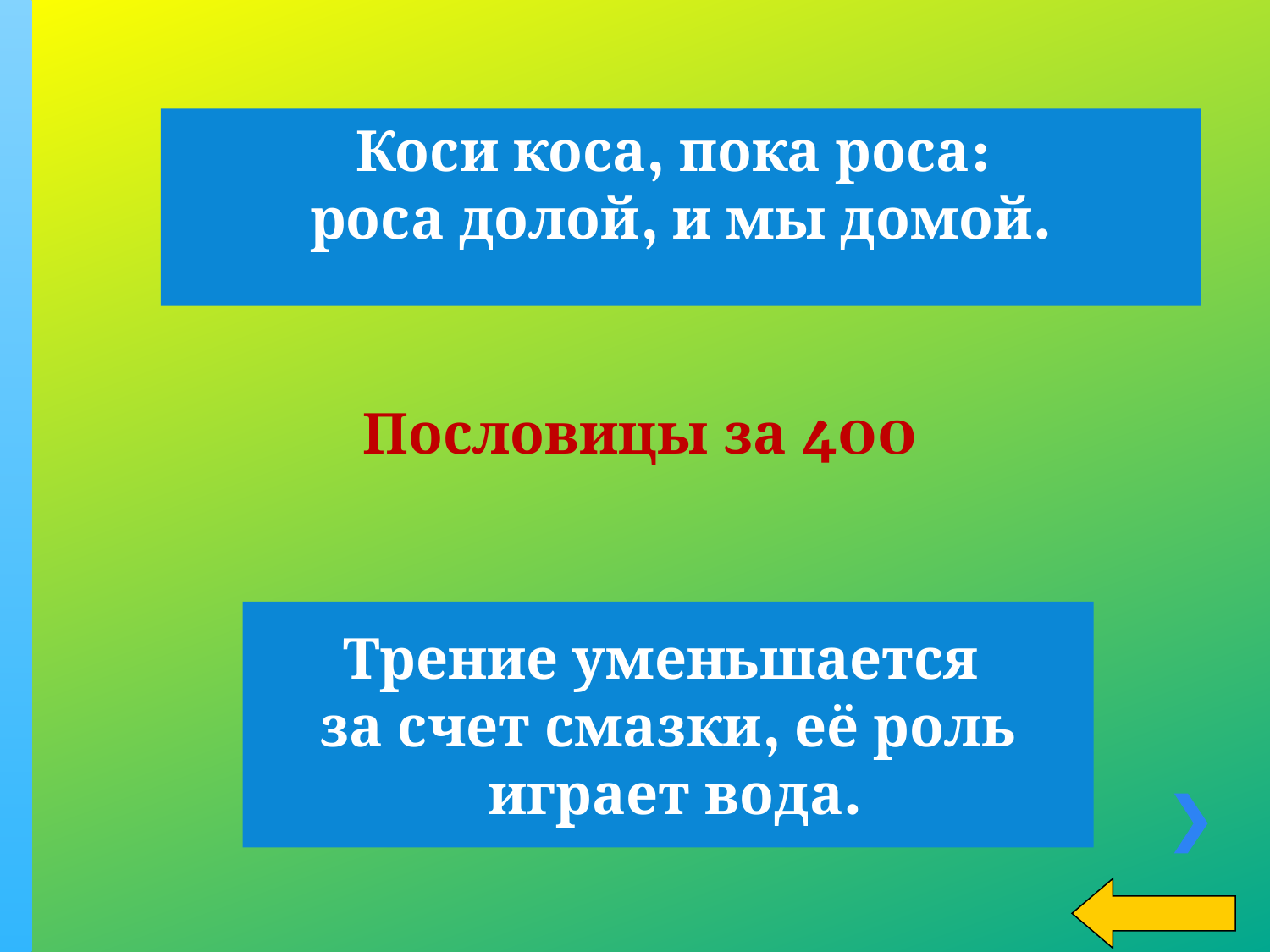

Коси коса, пока роса:
роса долой, и мы домой.
Пословицы за 400
Трение уменьшается
за счет смазки, её роль
 играет вода.